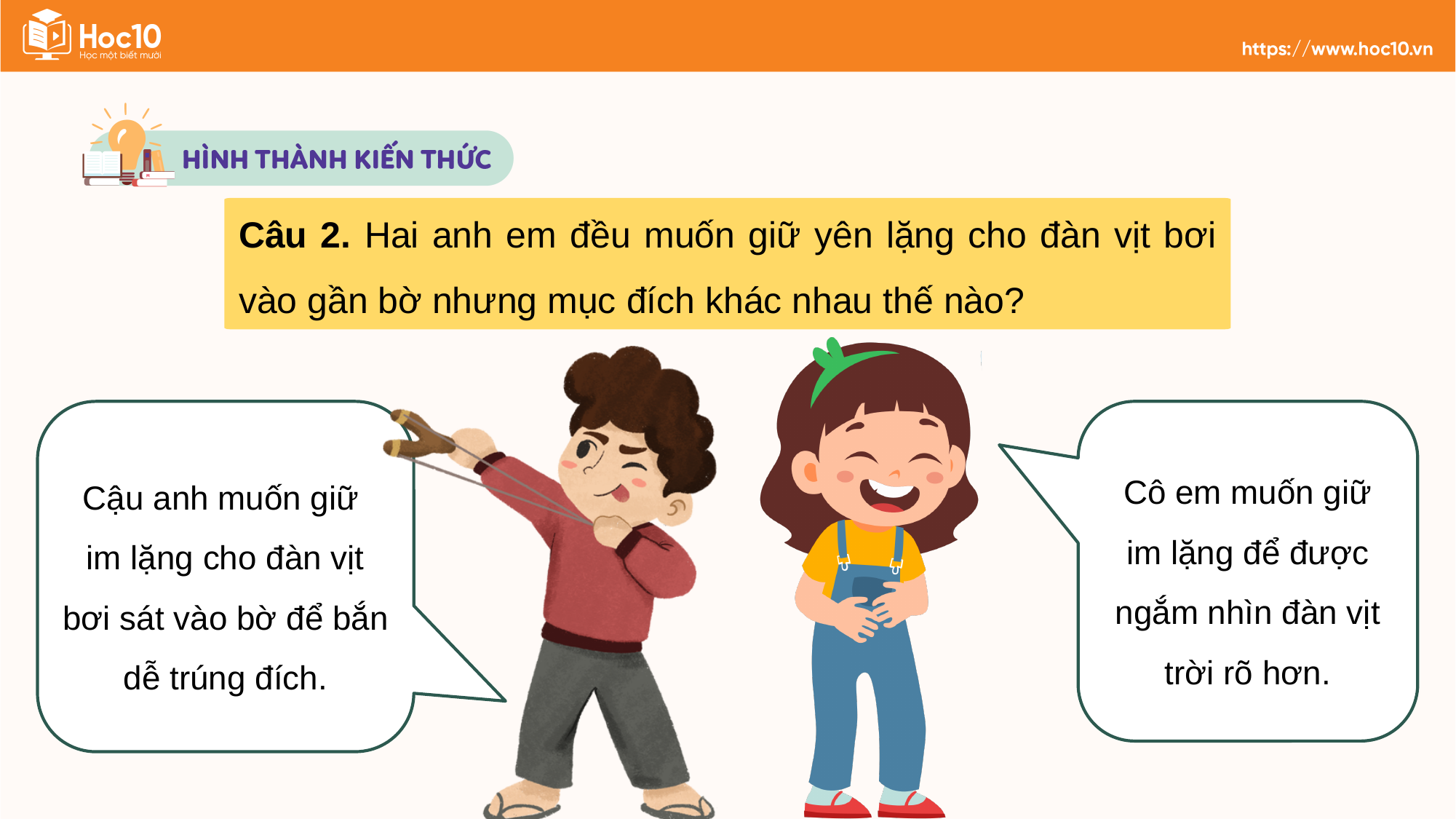

Câu 2. Hai anh em đều muốn giữ yên lặng cho đàn vịt bơi vào gần bờ nhưng mục đích khác nhau thế nào?

Cậu anh muốn giữ
im lặng cho đàn vịt bơi sát vào bờ để bắn dễ trúng đích.
Cô em muốn giữ im lặng để được ngắm nhìn đàn vịt trời rõ hơn.